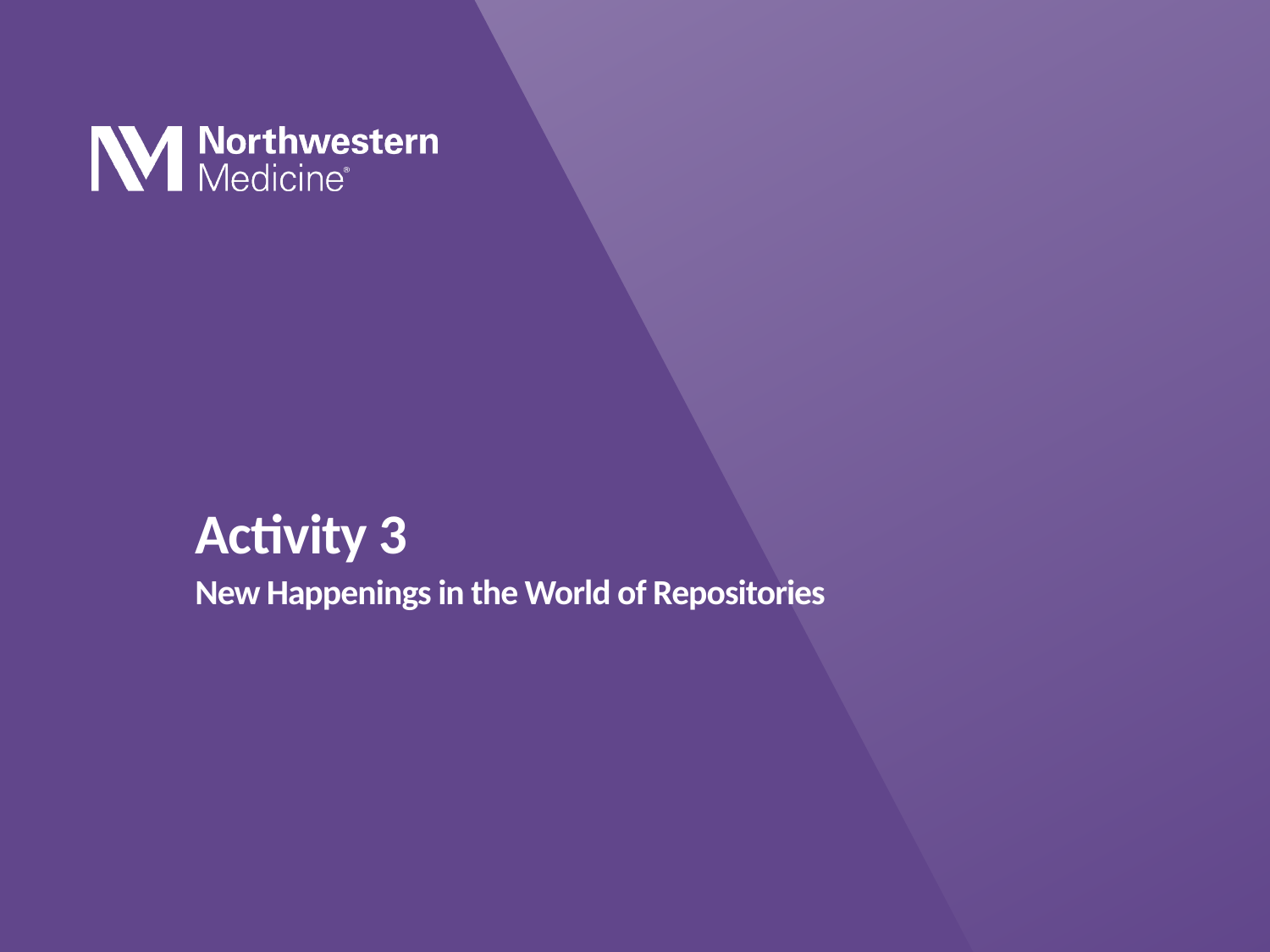

# Activity 3
New Happenings in the World of Repositories